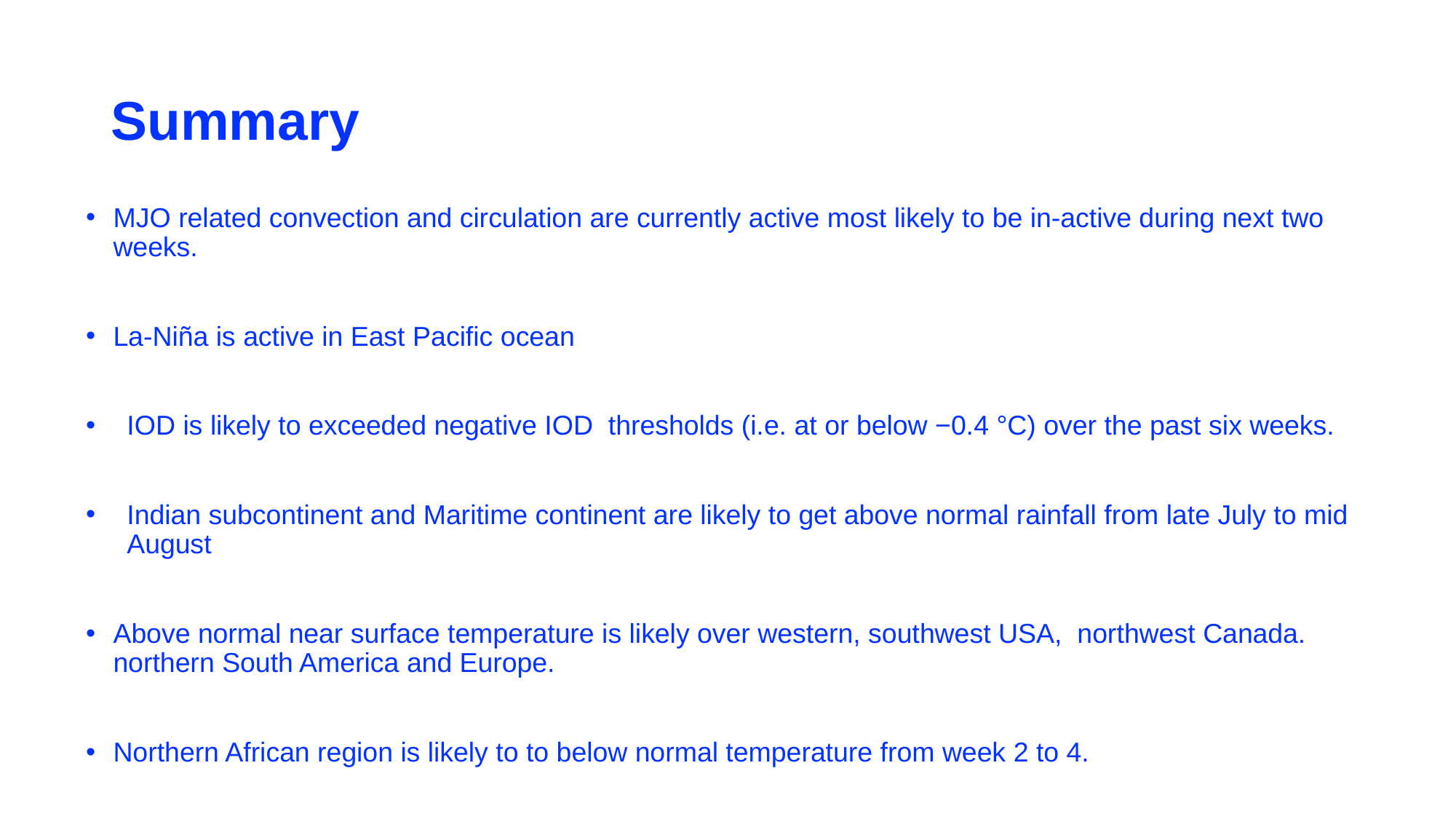

# Summary

MJO related convection and circulation are currently active most likely to be in-active during next two weeks.

La-Niña is active in East Pacific ocean

IOD is likely to exceeded negative IOD  thresholds (i.e. at or below −0.4 °C) over the past six weeks.

Indian subcontinent and Maritime continent are likely to get above normal rainfall from late July to mid August

Above normal near surface temperature is likely over western, southwest USA,  northwest Canada. northern South America and Europe.

Northern African region is likely to to below normal temperature from week 2 to 4.